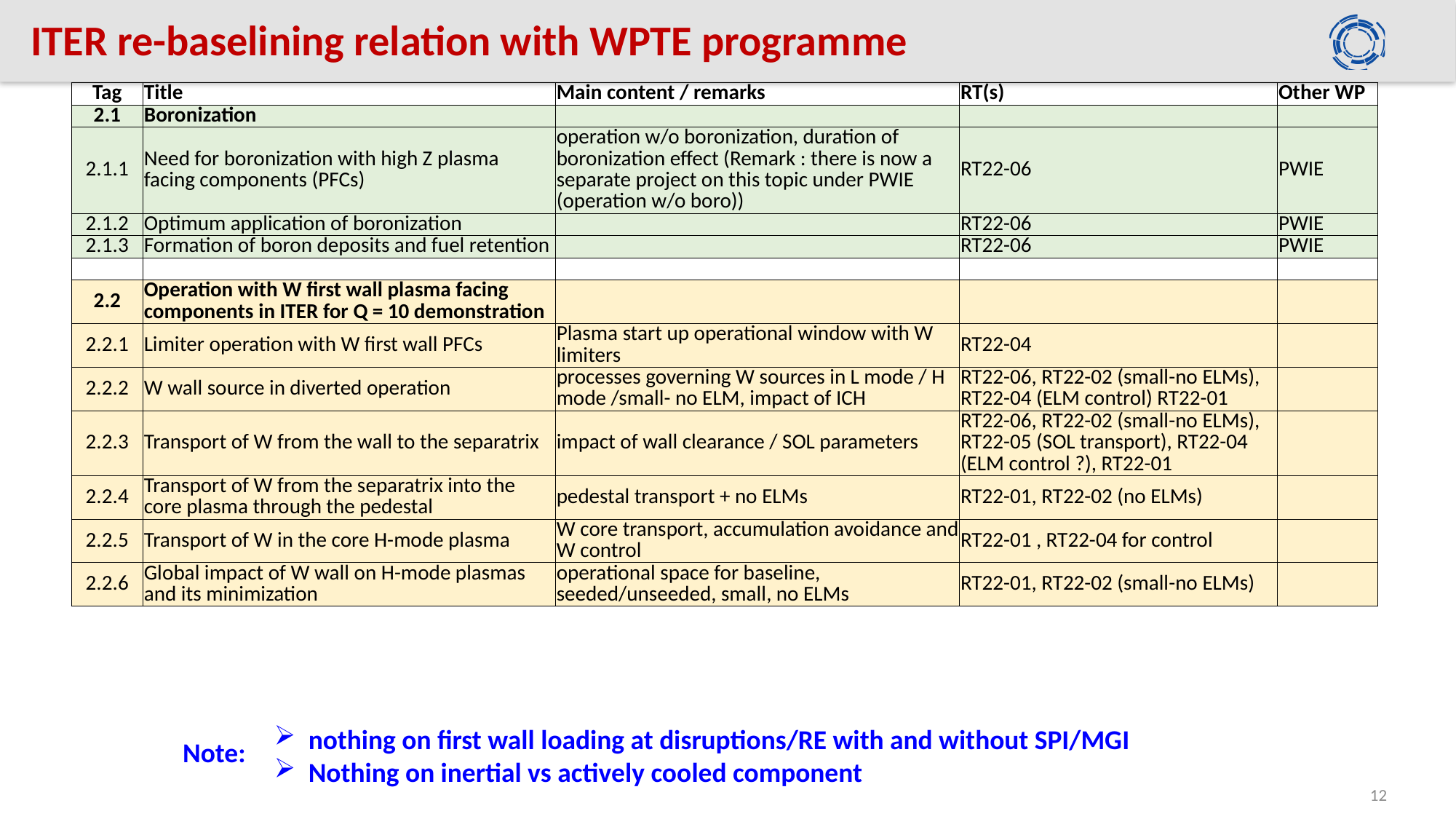

# ITER re-baselining relation with WPTE programme
| Tag | Title | Main content / remarks | RT(s) | Other WP |
| --- | --- | --- | --- | --- |
| 2.1 | Boronization |  |  |  |
| 2.1.1 | Need for boronization with high Z plasma facing components (PFCs) | operation w/o boronization, duration of boronization effect (Remark : there is now a separate project on this topic under PWIE (operation w/o boro)) | RT22-06 | PWIE |
| 2.1.2 | Optimum application of boronization |  | RT22-06 | PWIE |
| 2.1.3 | Formation of boron deposits and fuel retention |  | RT22-06 | PWIE |
|  |  |  |  |  |
| 2.2 | Operation with W first wall plasma facing components in ITER for Q = 10 demonstration |  |  |  |
| 2.2.1 | Limiter operation with W first wall PFCs | Plasma start up operational window with W limiters | RT22-04 |  |
| 2.2.2 | W wall source in diverted operation | processes governing W sources in L mode / H mode /small- no ELM, impact of ICH | RT22-06, RT22-02 (small-no ELMs), RT22-04 (ELM control) RT22-01 |  |
| 2.2.3 | Transport of W from the wall to the separatrix | impact of wall clearance / SOL parameters | RT22-06, RT22-02 (small-no ELMs), RT22-05 (SOL transport), RT22-04 (ELM control ?), RT22-01 |  |
| 2.2.4 | Transport of W from the separatrix into the core plasma through the pedestal | pedestal transport + no ELMs | RT22-01, RT22-02 (no ELMs) |  |
| 2.2.5 | Transport of W in the core H-mode plasma | W core transport, accumulation avoidance and W control | RT22-01 , RT22-04 for control |  |
| 2.2.6 | Global impact of W wall on H-mode plasmas and its minimization | operational space for baseline, seeded/unseeded, small, no ELMs | RT22-01, RT22-02 (small-no ELMs) |  |
nothing on first wall loading at disruptions/RE with and without SPI/MGI
Nothing on inertial vs actively cooled component
Note:
12